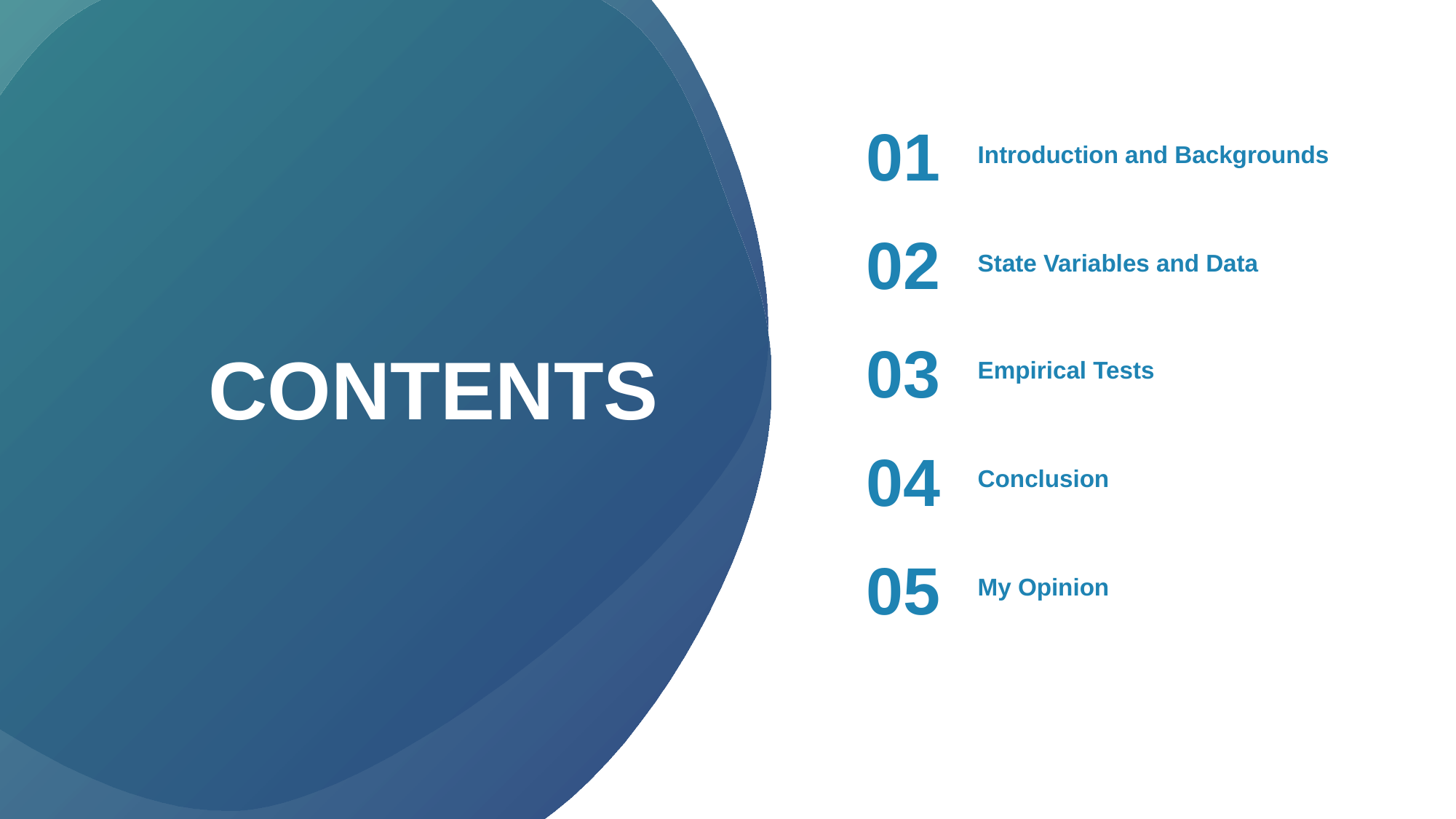

01
Introduction and Backgrounds
02
State Variables and Data
Empirical Tests
CONTENTS
03
Conclusion
04
My Opinion
05